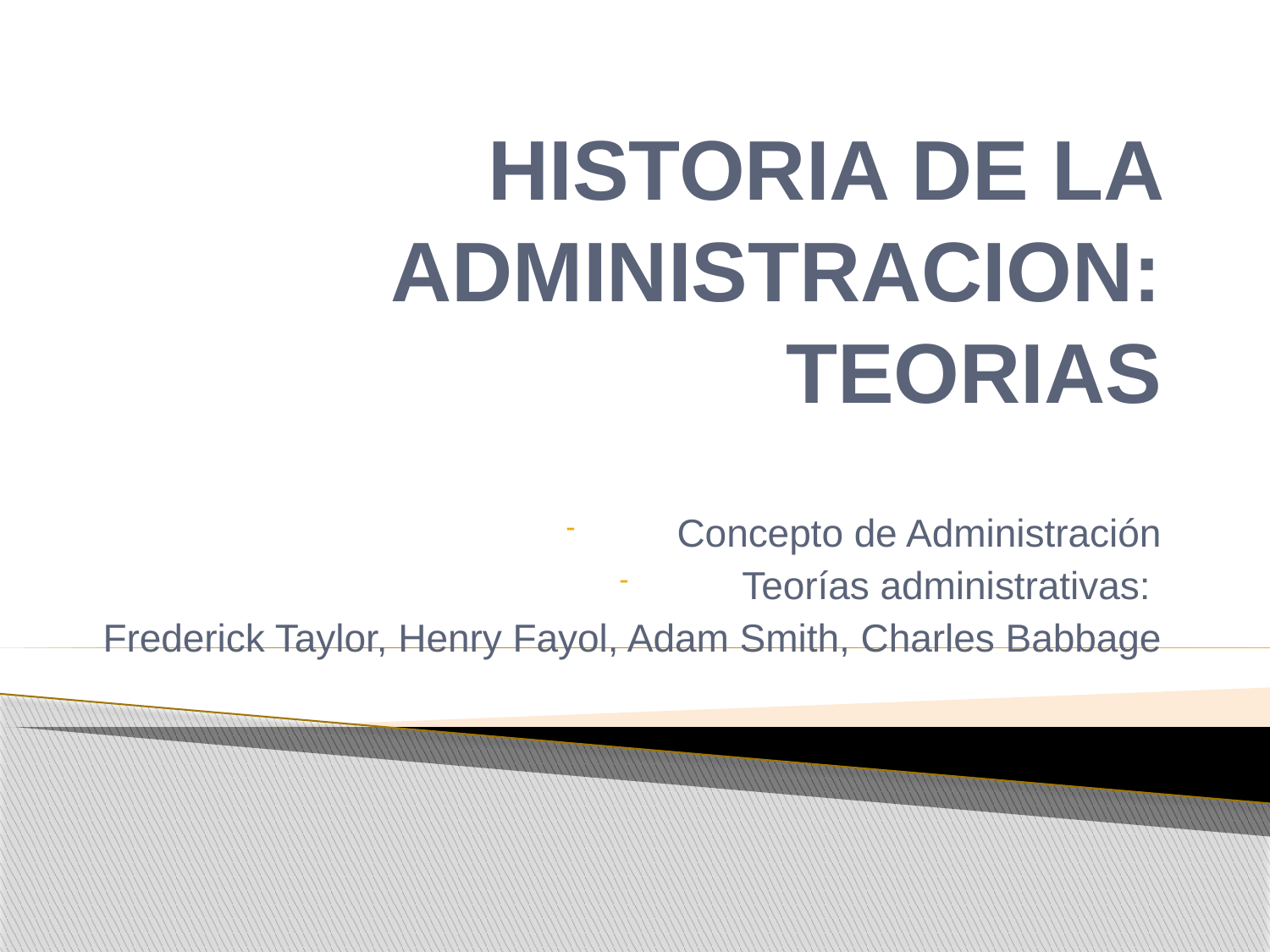

# HISTORIA DE LA ADMINISTRACION: TEORIAS
Concepto de Administración
Teorías administrativas:
Frederick Taylor, Henry Fayol, Adam Smith, Charles Babbage